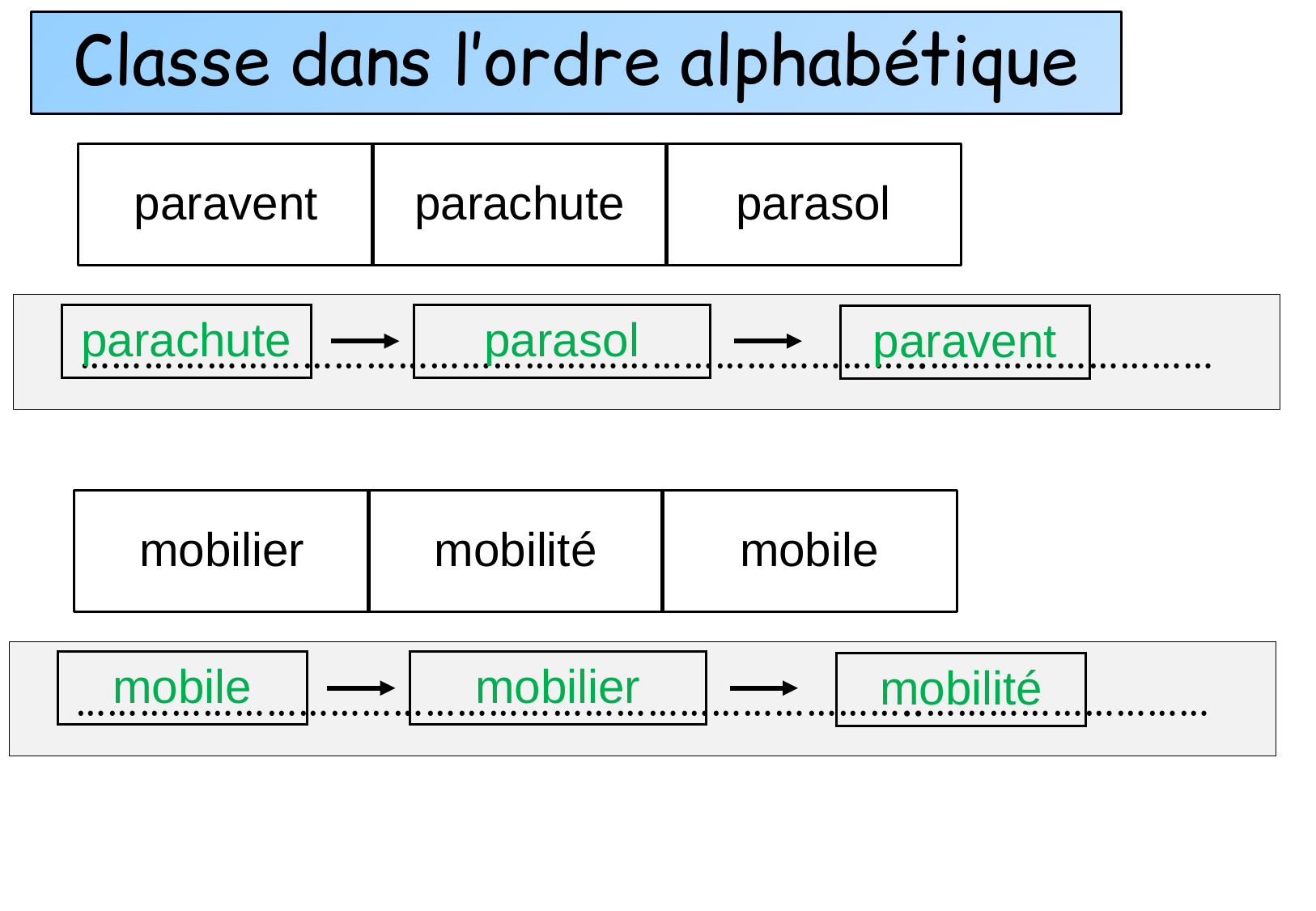

# Classe dans l’ordre alphabétique
paravent
parachute
parasol
……………………………………………………………………..………………………
parachute
parasol
paravent
mobilier
mobilité
mobile
……………………………………………………………………..………………………
mobile
mobilier
mobilité